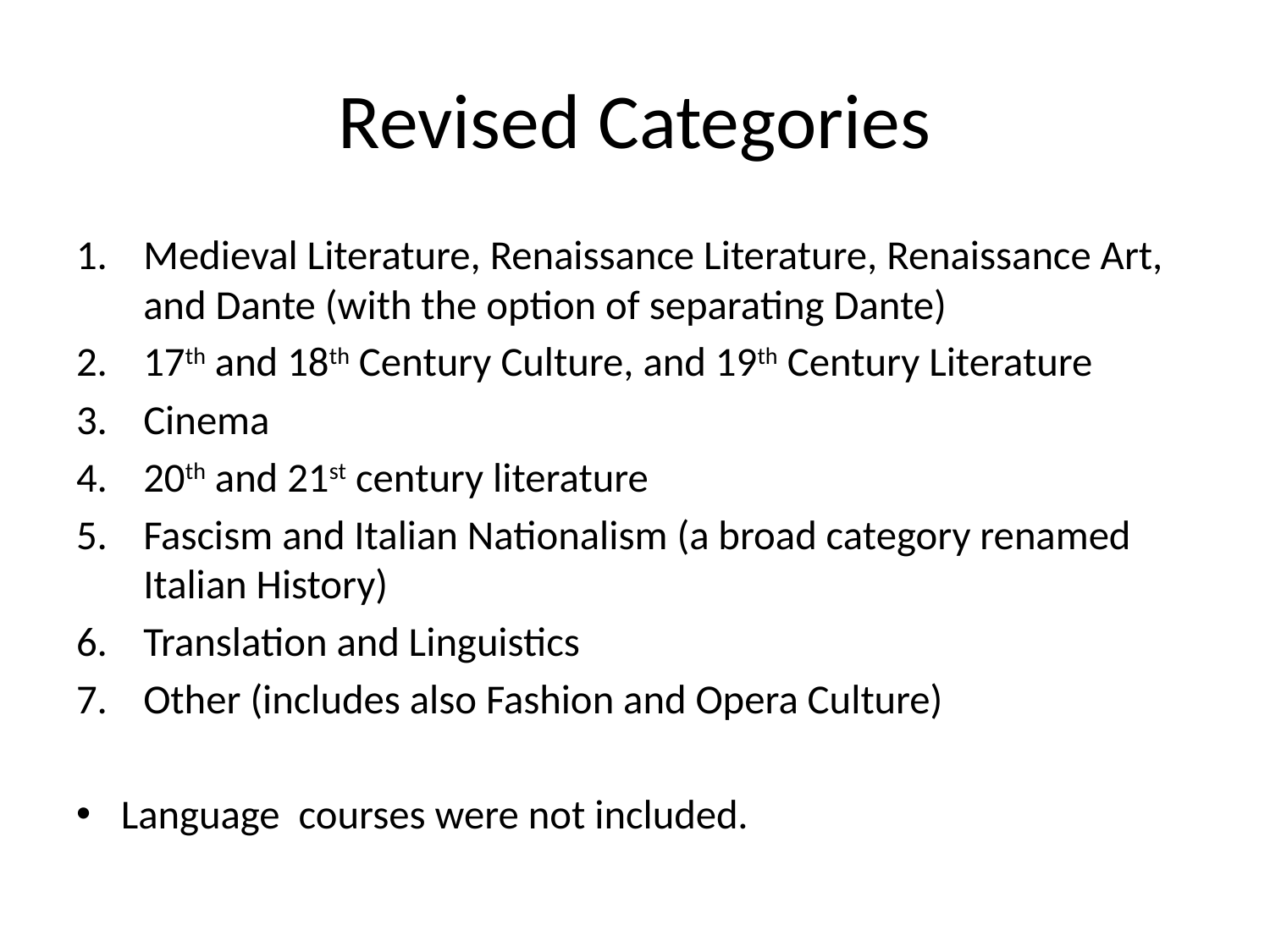

# Revised Categories
Medieval Literature, Renaissance Literature, Renaissance Art, and Dante (with the option of separating Dante)
17th and 18th Century Culture, and 19th Century Literature
Cinema
20th and 21st century literature
Fascism and Italian Nationalism (a broad category renamed Italian History)
Translation and Linguistics
Other (includes also Fashion and Opera Culture)

Language  courses were not included.